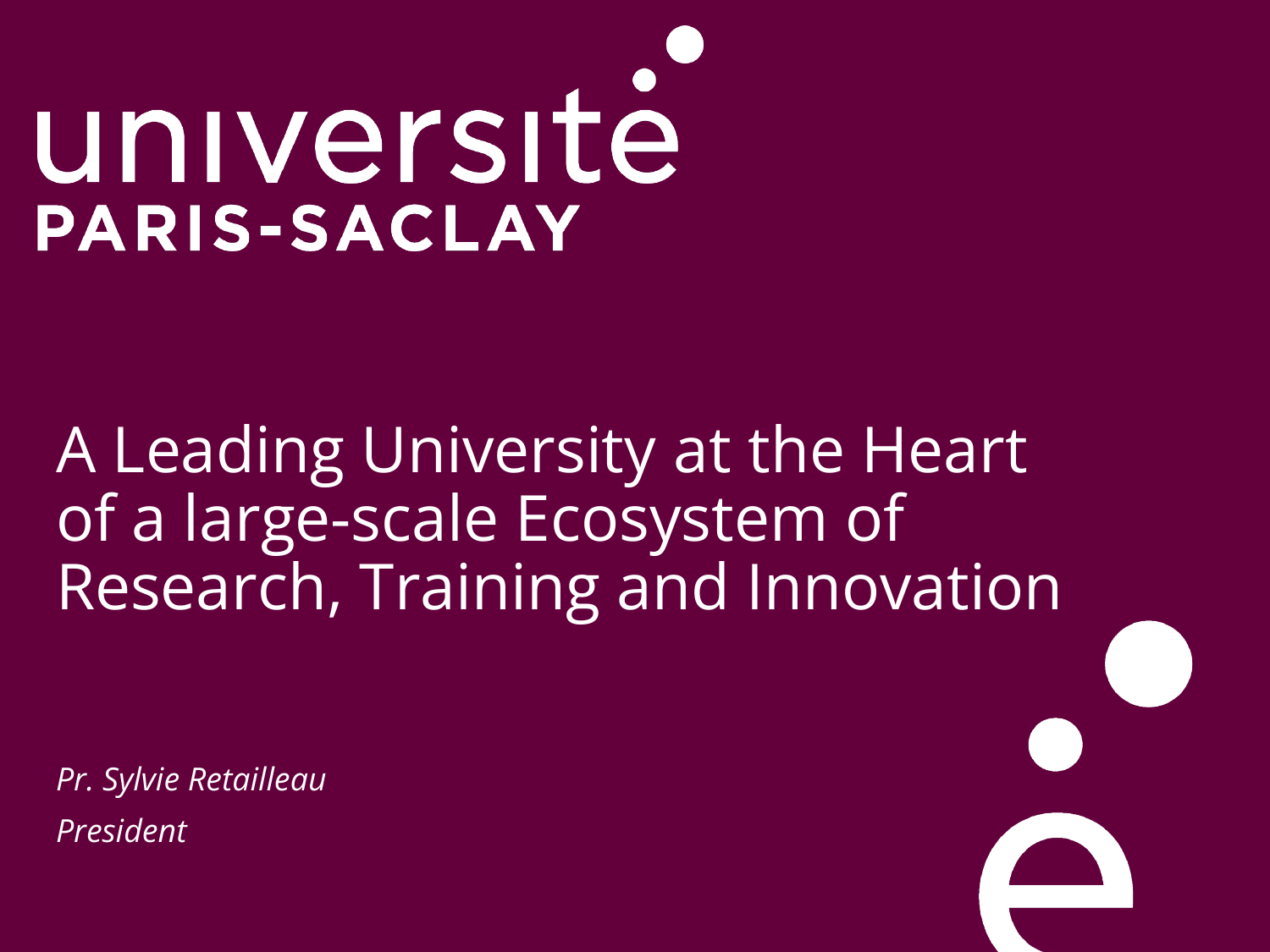

# A Leading University at the Heart of a large-scale Ecosystem of Research, Training and Innovation
Pr. Sylvie Retailleau
President